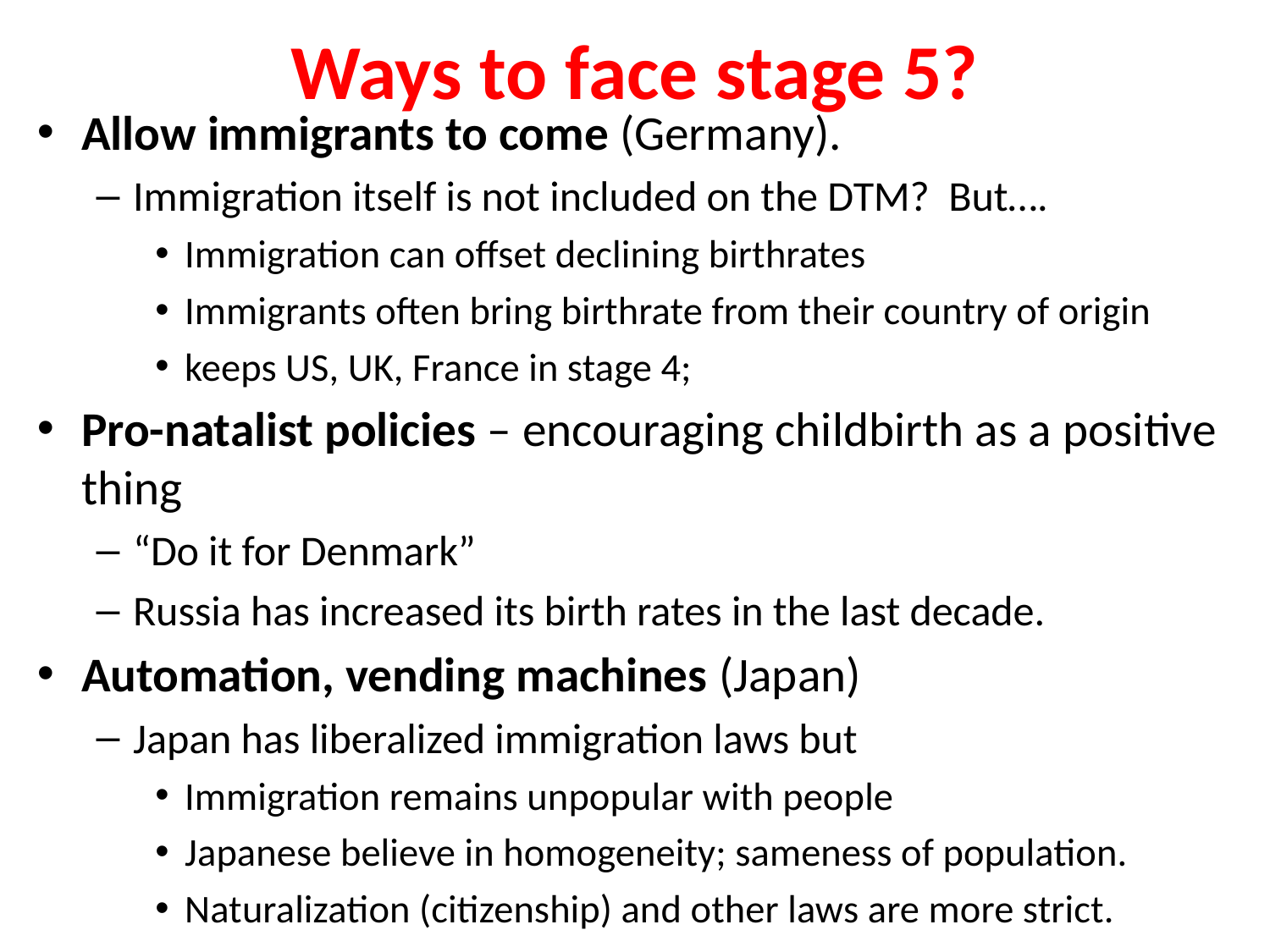

# Ways to face stage 5?
Allow immigrants to come (Germany).
Immigration itself is not included on the DTM?  But….
Immigration can offset declining birthrates
Immigrants often bring birthrate from their country of origin
keeps US, UK, France in stage 4;
Pro-natalist policies – encouraging childbirth as a positive thing
“Do it for Denmark”
Russia has increased its birth rates in the last decade.
Automation, vending machines (Japan)
Japan has liberalized immigration laws but
Immigration remains unpopular with people
Japanese believe in homogeneity; sameness of population.
Naturalization (citizenship) and other laws are more strict.